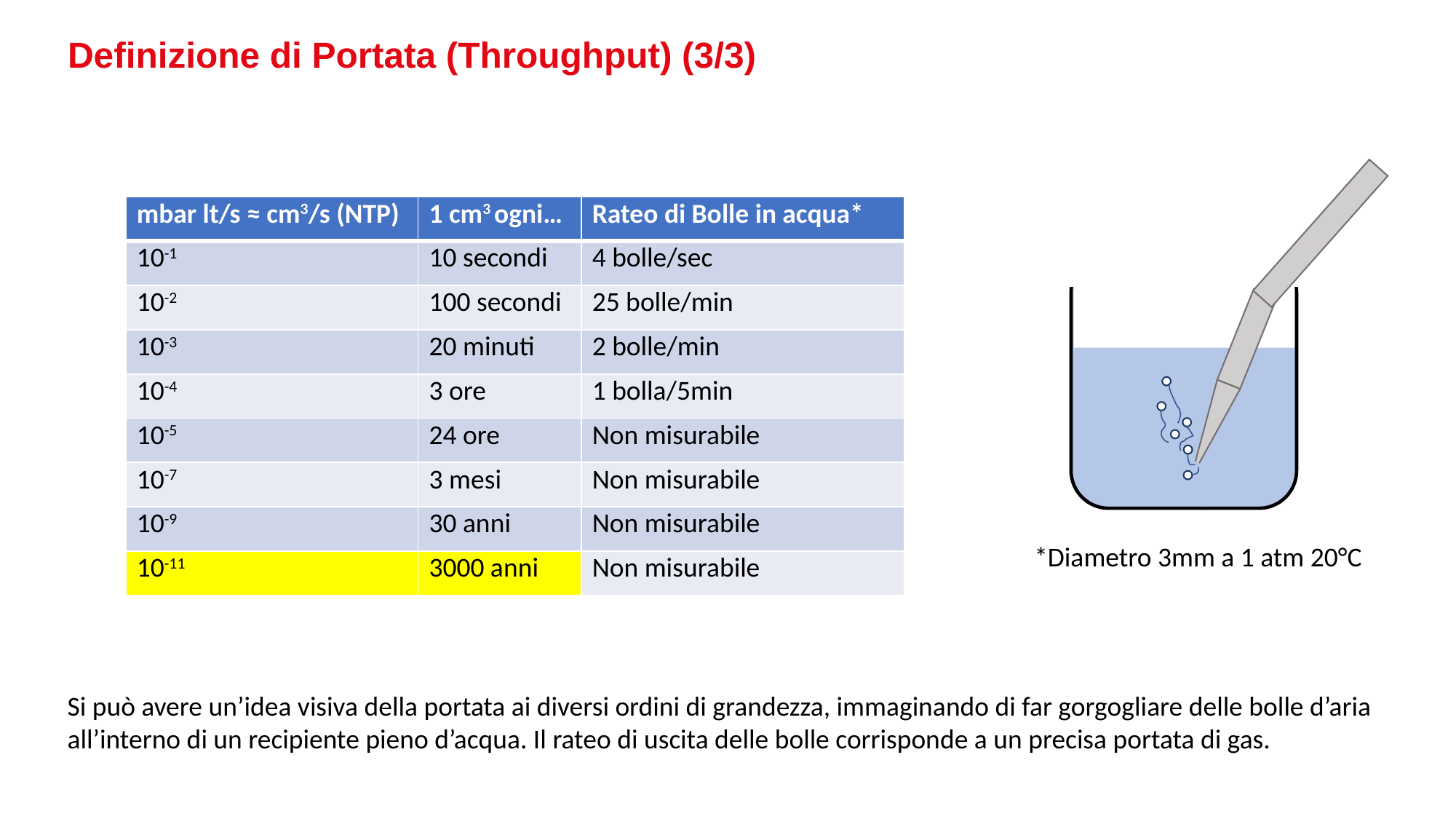

# Definizione di Portata (Throughput) (3/3)
| mbar lt/s ≈ cm3/s (NTP) | 1 cm3 ogni… | Rateo di Bolle in acqua\* |
| --- | --- | --- |
| 10-1 | 10 secondi | 4 bolle/sec |
| 10-2 | 100 secondi | 25 bolle/min |
| 10-3 | 20 minuti | 2 bolle/min |
| 10-4 | 3 ore | 1 bolla/5min |
| 10-5 | 24 ore | Non misurabile |
| 10-7 | 3 mesi | Non misurabile |
| 10-9 | 30 anni | Non misurabile |
| 10-11 | 3000 anni | Non misurabile |

*Diametro 3mm a 1 atm 20°C

Si può avere un’idea visiva della portata ai diversi ordini di grandezza, immaginando di far gorgogliare delle bolle d’aria all’interno di un recipiente pieno d’acqua. Il rateo di uscita delle bolle corrisponde a un precisa portata di gas.